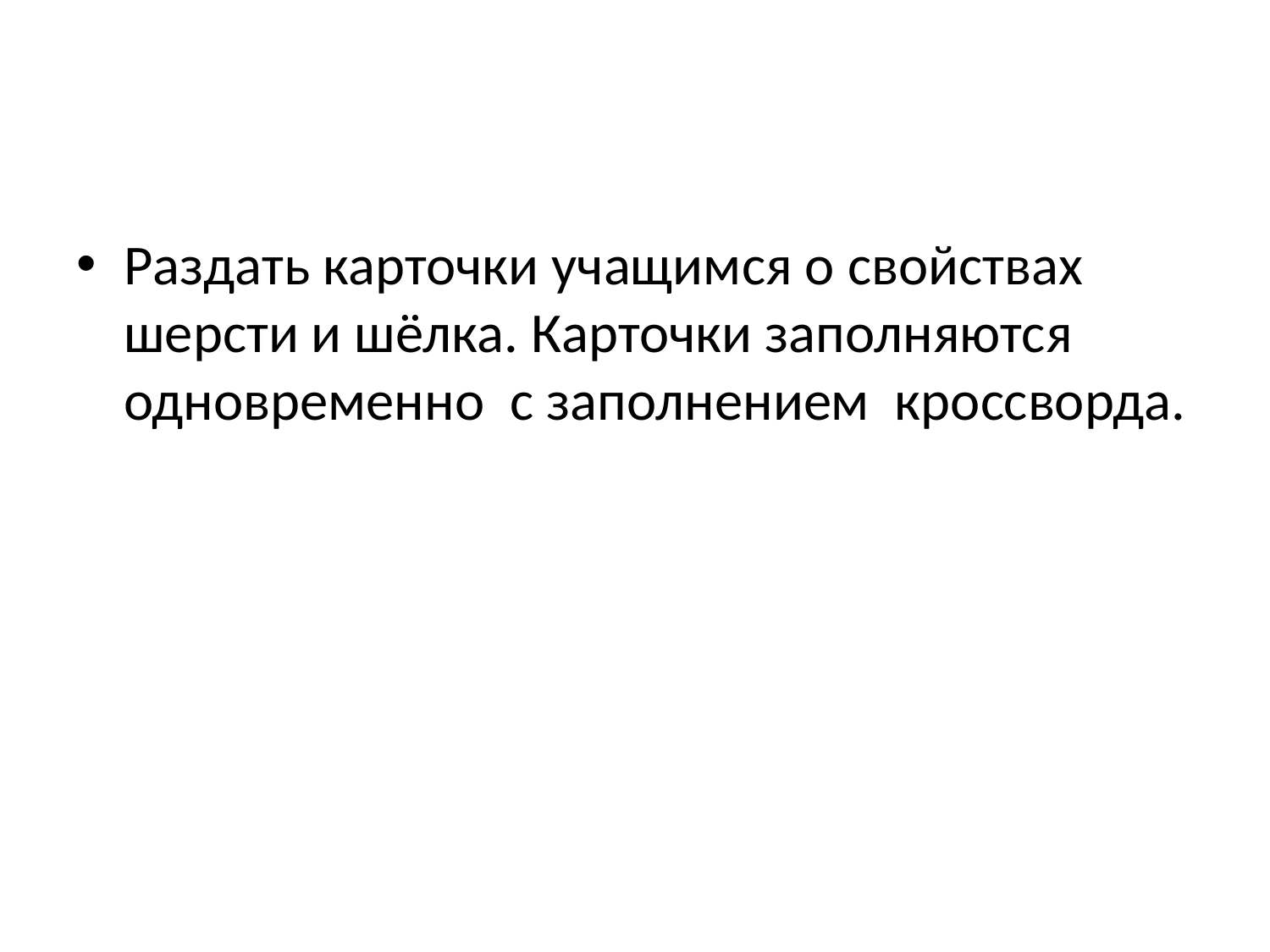

#
Раздать карточки учащимся о свойствах шерсти и шёлка. Карточки заполняются одновременно  с заполнением  кроссворда.